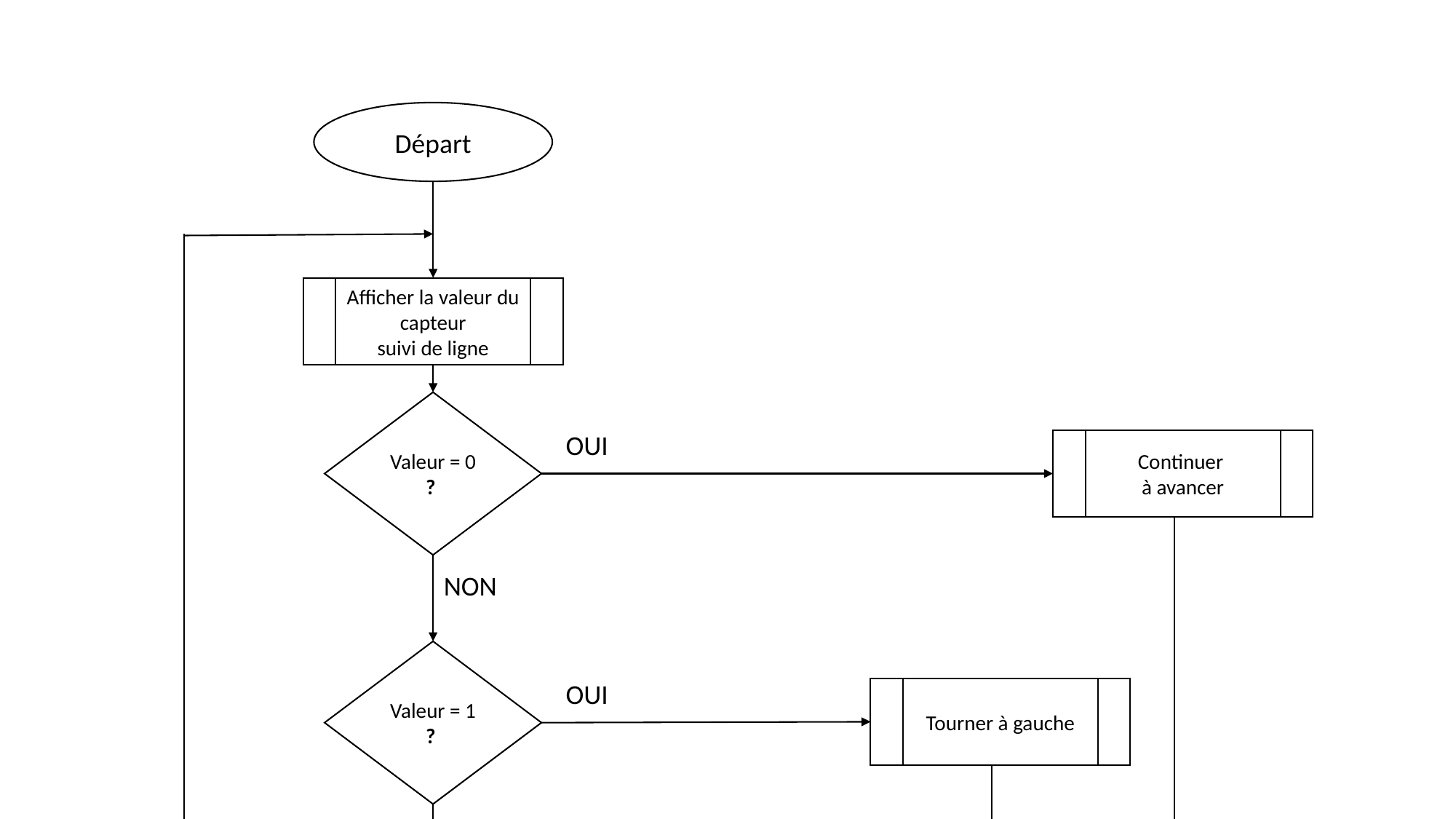

Départ
Afficher la valeur du capteur
suivi de ligne
Valeur = 0 ?
OUI
Continuer
à avancer
NON
Valeur = 1 ?
OUI
Tourner à gauche
NON
Valeur = 2 ?
OUI
Tourner à droite
NON
Reculer doucement